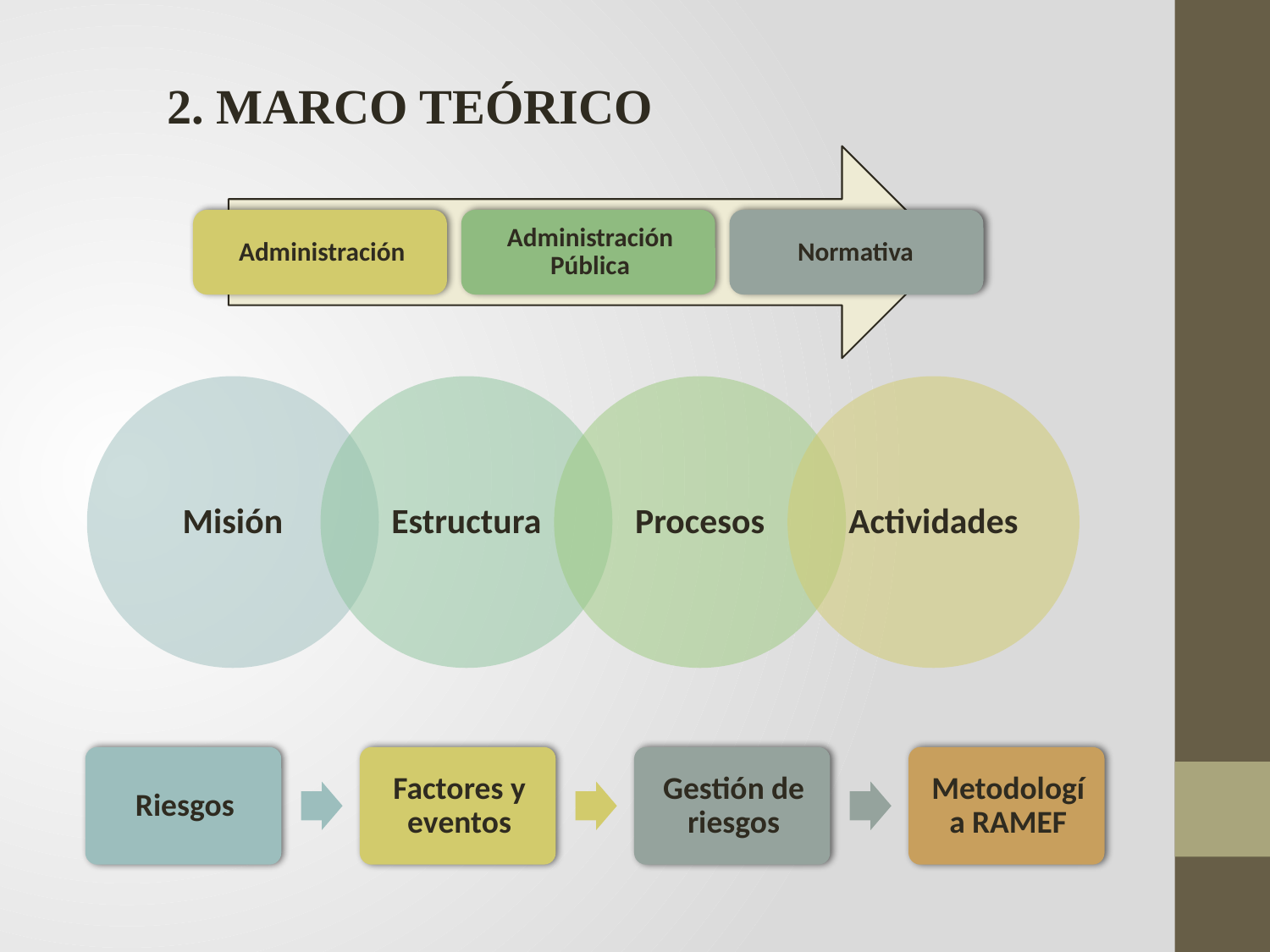

2. MARCO TEÓRICO
Administración
Administración Pública
Normativa
Misión
Estructura
Procesos
Actividades
Riesgos

Factores y eventos

Gestión de riesgos

Metodología RAMEF